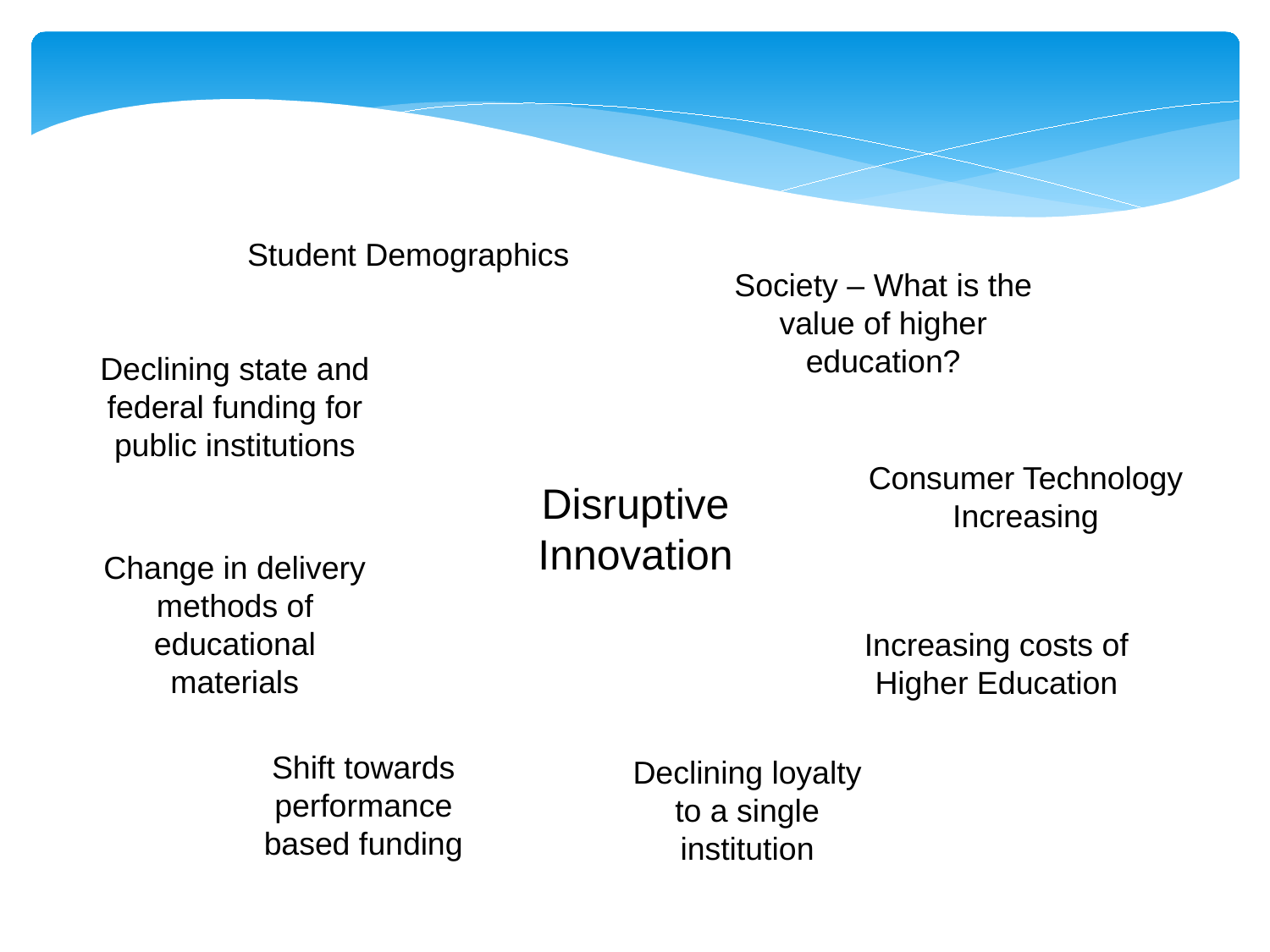

Student Demographics
Society – What is the value of higher education?
Declining state and federal funding for public institutions
Consumer Technology Increasing
Disruptive
Innovation
Change in delivery methods of educational materials

Increasing costs of Higher Education
Shift towards performance based funding
Declining loyalty to a single institution